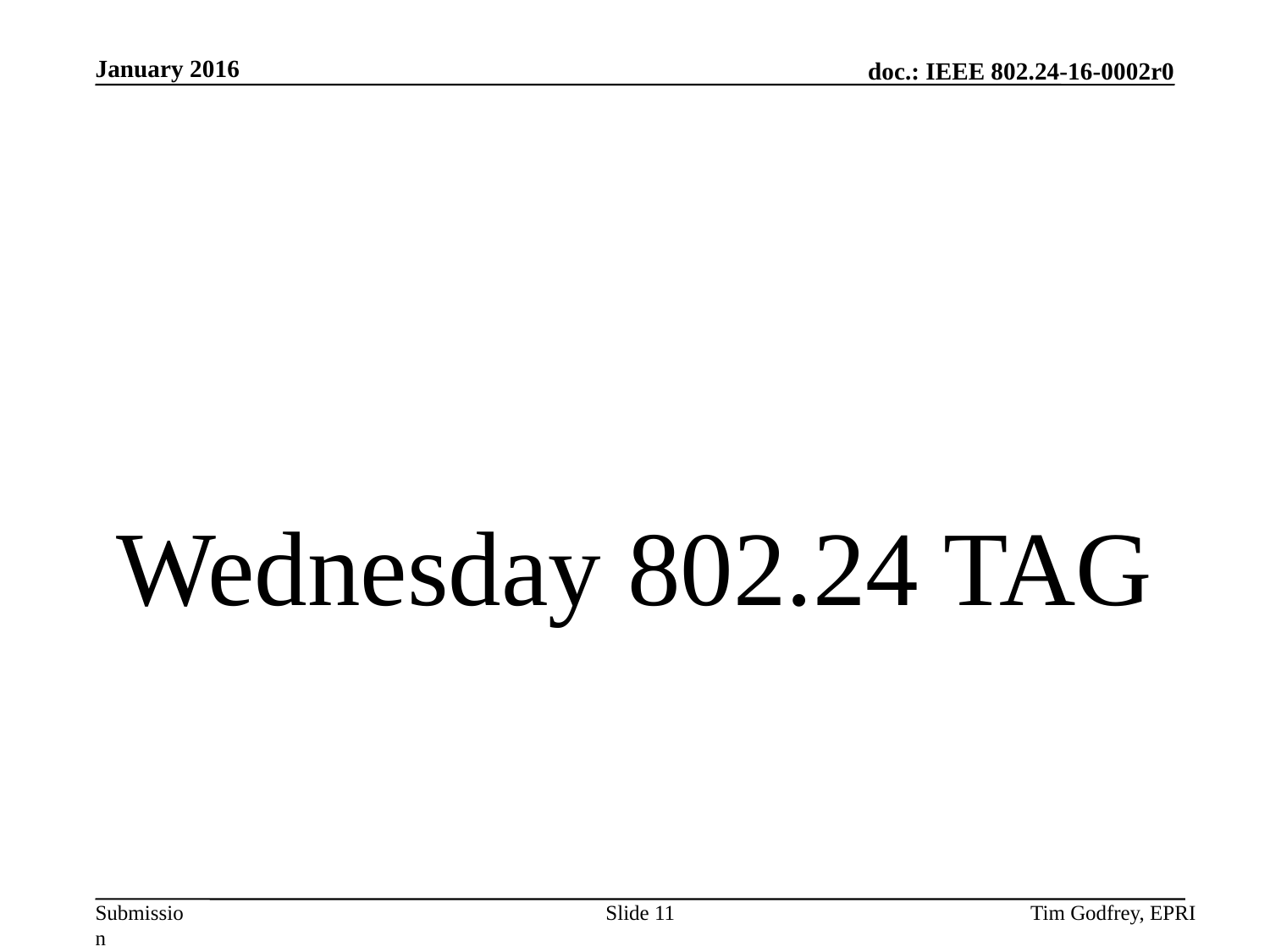

# Wednesday 802.24 TAG

Slide 11
Tim Godfrey, EPRI